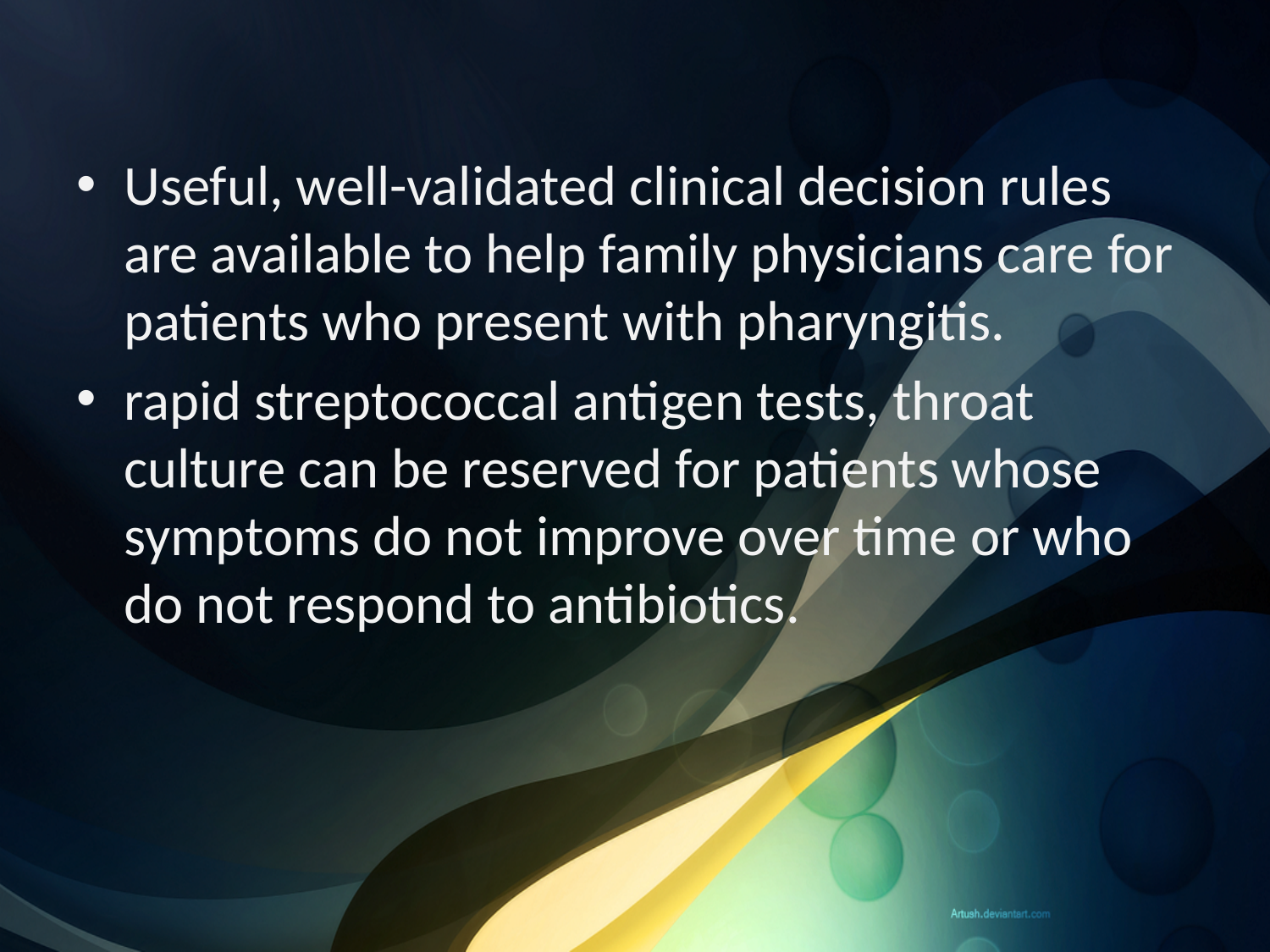

Useful, well-validated clinical decision rules are available to help family physicians care for patients who present with pharyngitis.
rapid streptococcal antigen tests, throat culture can be reserved for patients whose symptoms do not improve over time or who do not respond to antibiotics.